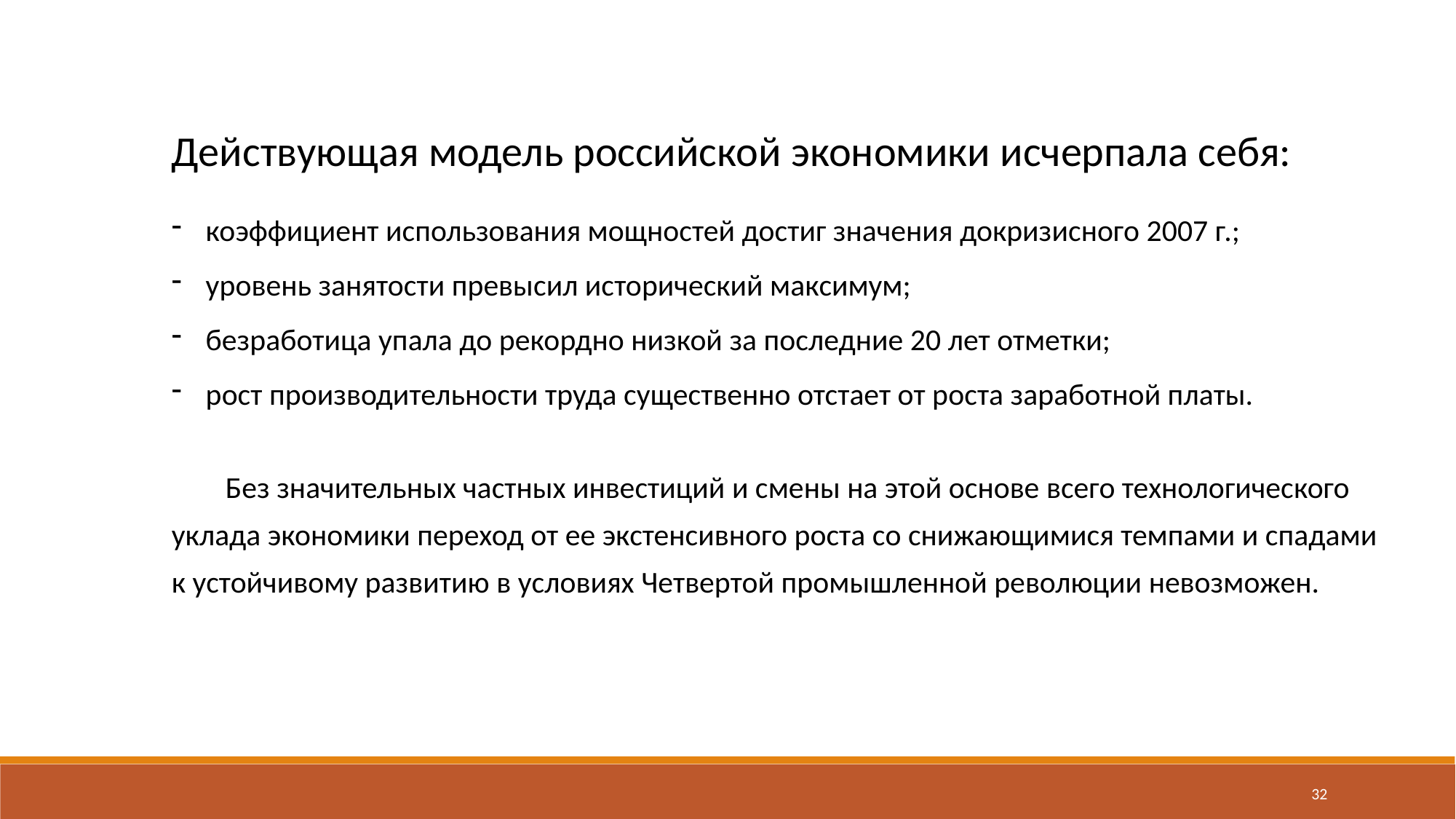

Действующая модель российской экономики исчерпала себя:
коэффициент использования мощностей достиг значения докризисного 2007 г.;
уровень занятости превысил исторический максимум;
безработица упала до рекордно низкой за последние 20 лет отметки;
рост производительности труда существенно отстает от роста заработной платы.

Без значительных частных инвестиций и смены на этой основе всего технологического уклада экономики переход от ее экстенсивного роста со снижающимися темпами и спадами
к устойчивому развитию в условиях Четвертой промышленной революции невозможен.
32